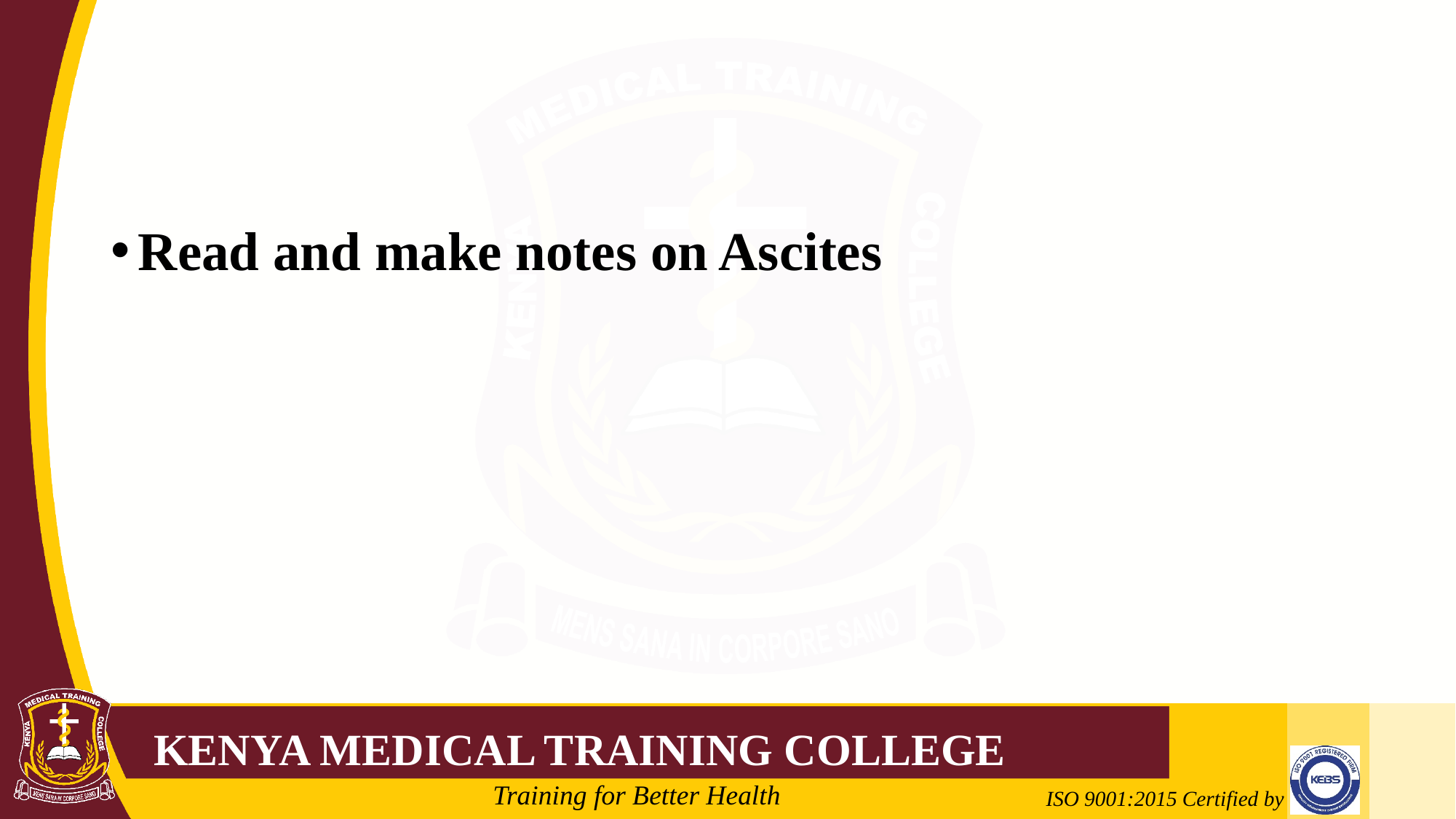

#
Read and make notes on Ascites